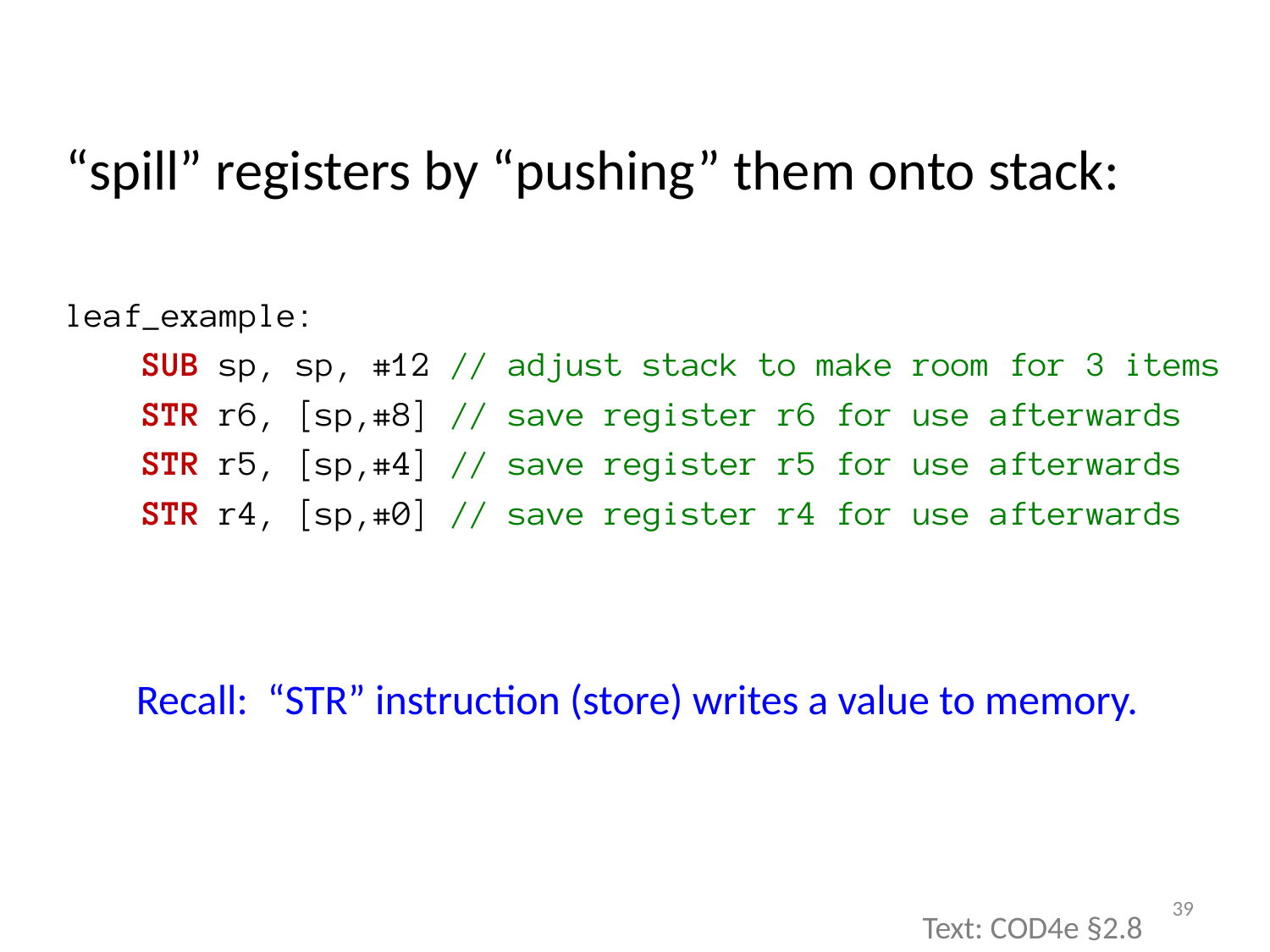

“spill” registers by “pushing” them onto stack:
leaf_example:
    SUB sp, sp, #12 // adjust stack to make room for 3 items
    STR r6, [sp,#8] // save register r6 for use afterwards
    STR r5, [sp,#4] // save register r5 for use afterwards
    STR r4, [sp,#0] // save register r4 for use afterwards
Recall:  “STR” instruction (store) writes a value to memory.
39
Text: COD4e §2.8